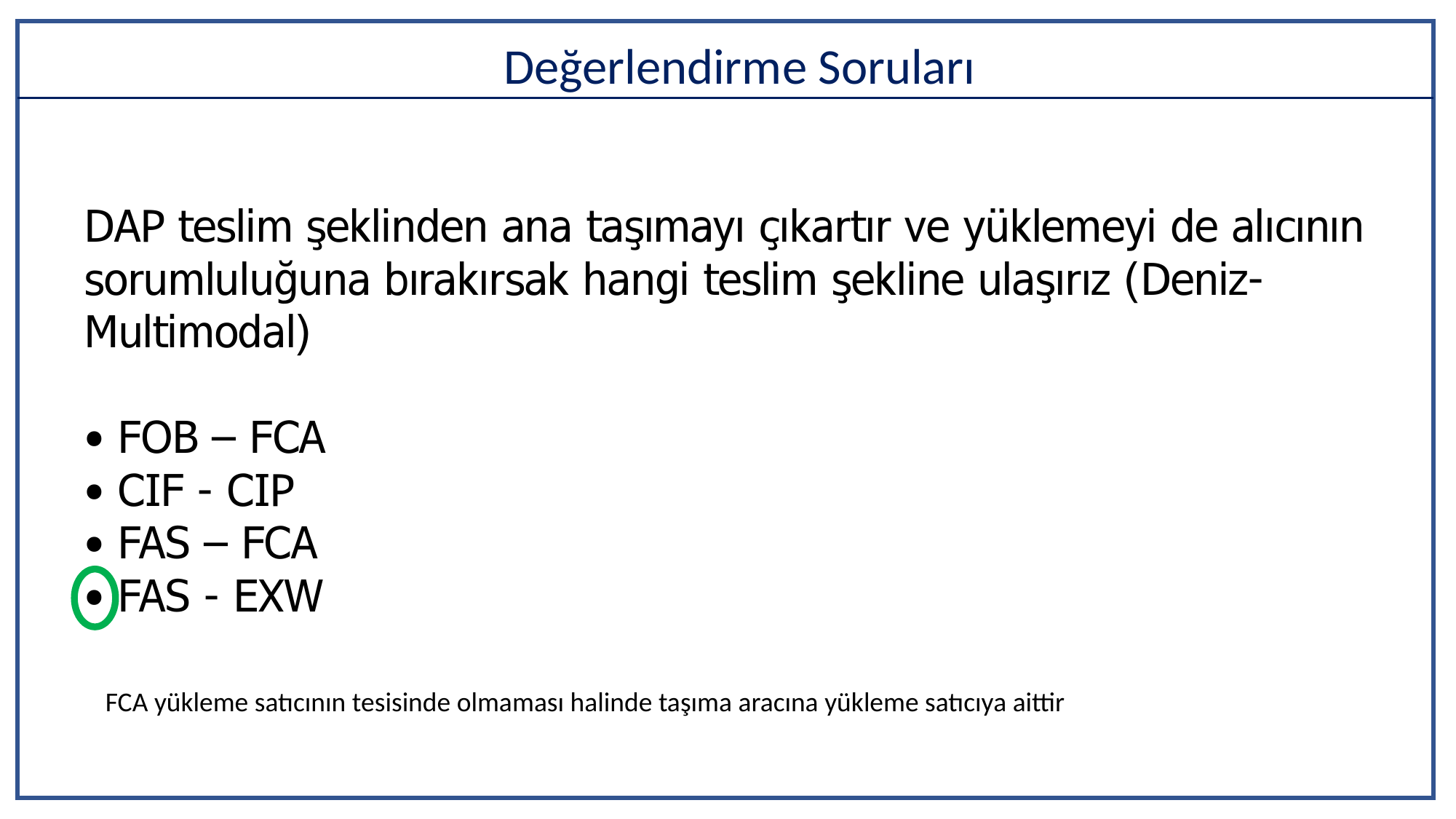

# Değerlendirme Soruları

DAP teslim şeklinden ana taşımayı çıkartır ve yüklemeyi de alıcının sorumluluğuna bırakırsak hangi teslim şekline ulaşırız (Deniz- Multimodal)

• FOB – FCA
• CIF - CIP
• FAS – FCA
• FAS - EXW

FCA yükleme satıcının tesisinde olmaması halinde taşıma aracına yükleme satıcıya aittir